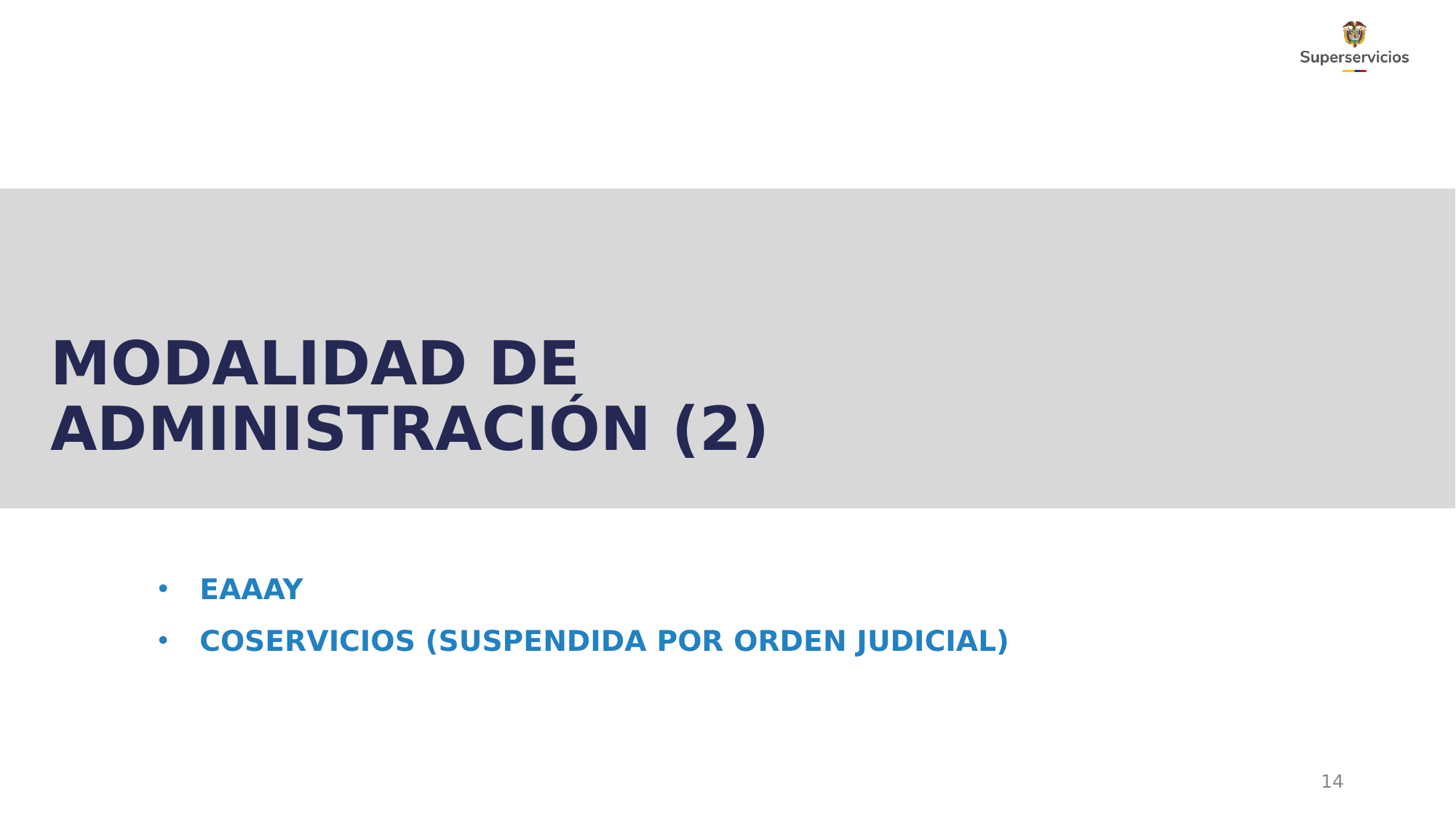

# MODALIDAD DE ADMINISTRACIÓN (2)
EAAAY
COSERVICIOS (SUSPENDIDA POR ORDEN JUDICIAL)

14